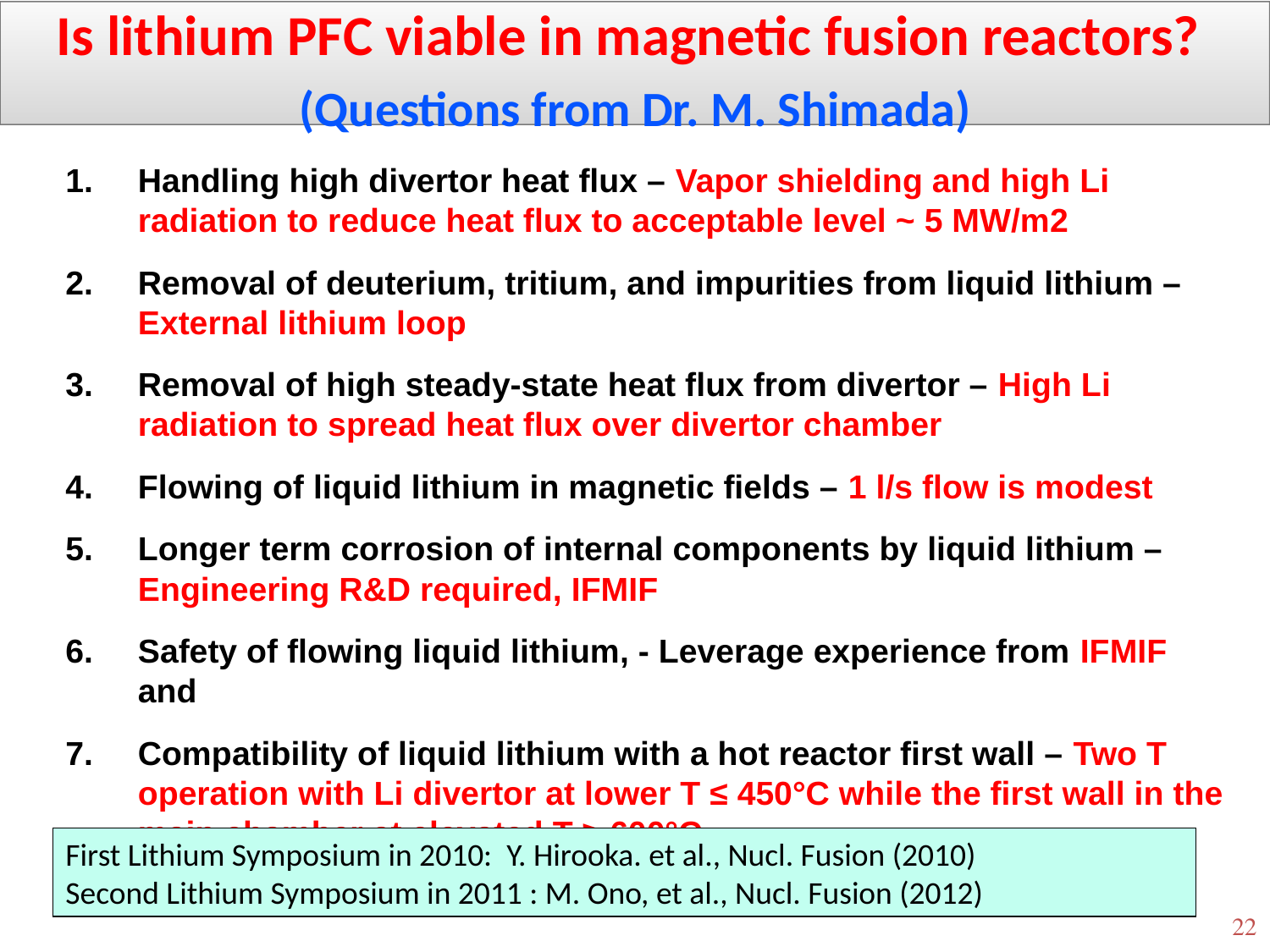

Is lithium PFC viable in magnetic fusion reactors?
(Questions from Dr. M. Shimada)
Handling high divertor heat flux – Vapor shielding and high Li radiation to reduce heat flux to acceptable level ~ 5 MW/m2
Removal of deuterium, tritium, and impurities from liquid lithium – External lithium loop
Removal of high steady-state heat flux from divertor – High Li radiation to spread heat flux over divertor chamber
Flowing of liquid lithium in magnetic fields – 1 l/s flow is modest
Longer term corrosion of internal components by liquid lithium – Engineering R&D required, IFMIF
Safety of flowing liquid lithium, - Leverage experience from IFMIF and
Compatibility of liquid lithium with a hot reactor first wall – Two T  operation with Li divertor at lower T ≤ 450°C while the first wall in the main chamber at elevated T ≥ 600°C.
First Lithium Symposium in 2010:  Y. Hirooka. et al., Nucl. Fusion (2010)
Second Lithium Symposium in 2011 : M. Ono, et al., Nucl. Fusion (2012)
22